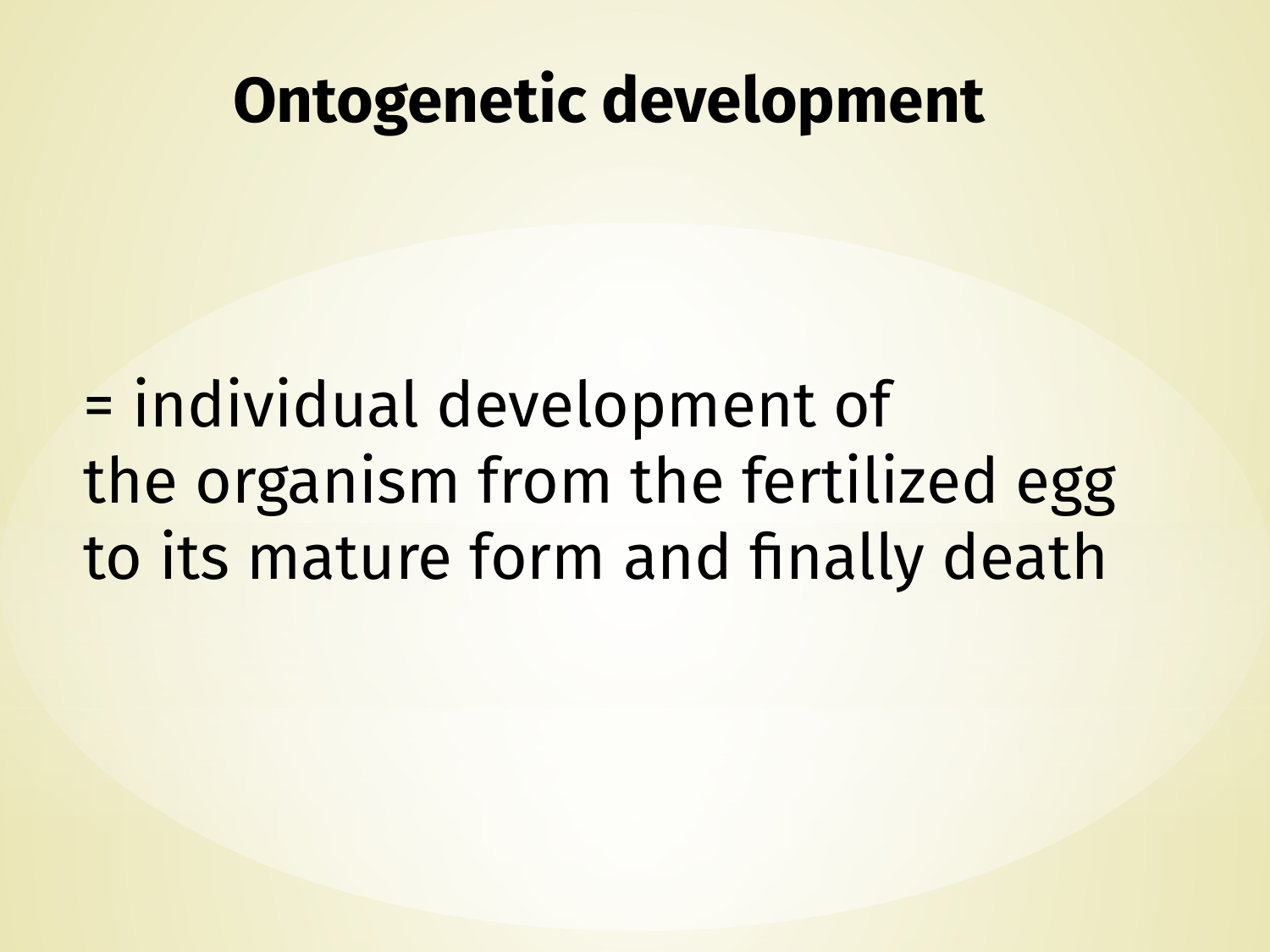

Ontogenetic development

= individual development of
the organism from the fertilized egg
to its mature form and finally death